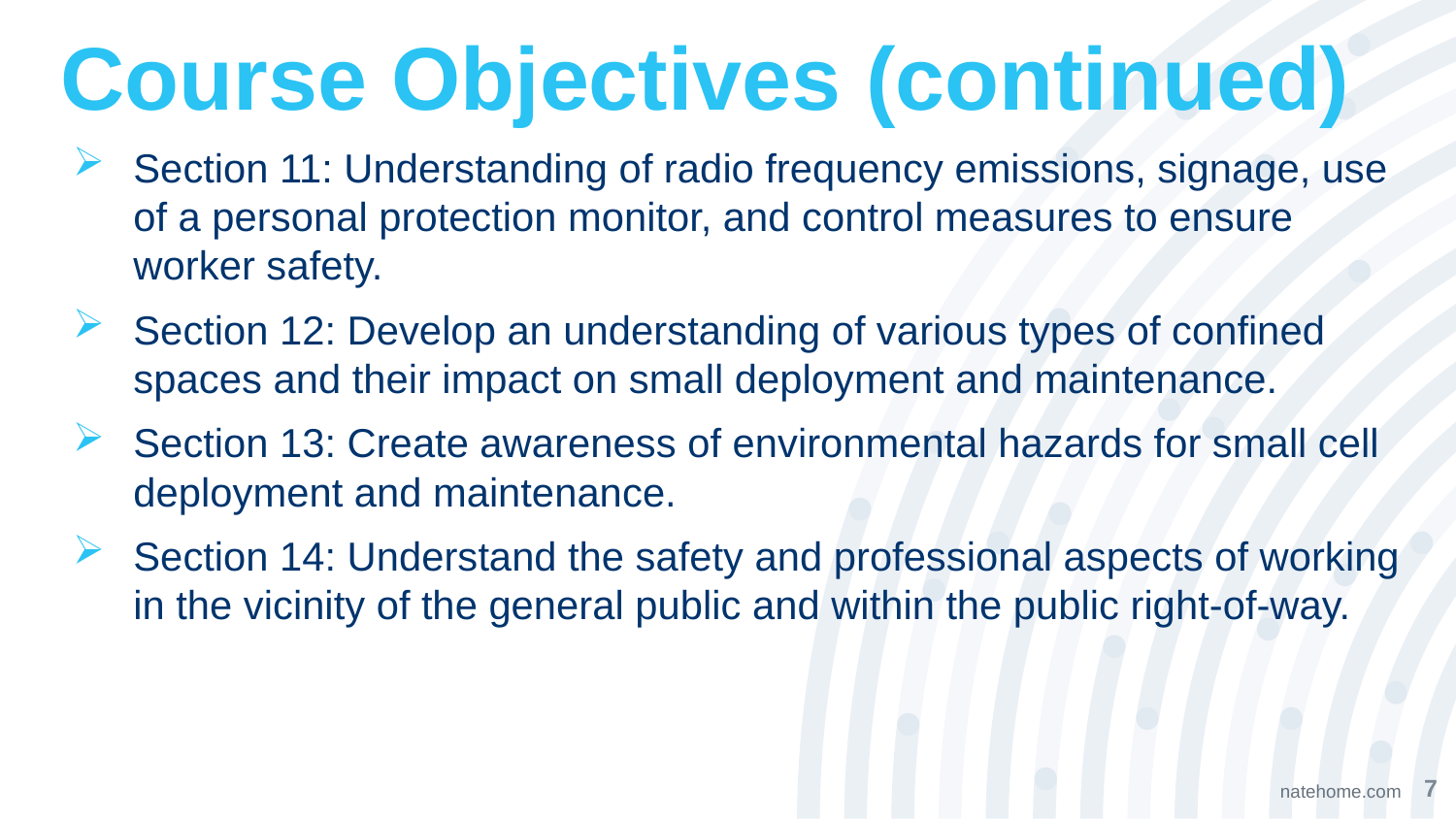

# Course Objectives (continued)
Section 11: Understanding of radio frequency emissions, signage, use of a personal protection monitor, and control measures to ensure worker safety.
Section 12: Develop an understanding of various types of confined spaces and their impact on small deployment and maintenance.
Section 13: Create awareness of environmental hazards for small cell deployment and maintenance.
Section 14: Understand the safety and professional aspects of working in the vicinity of the general public and within the public right-of-way.

7
natehome.com